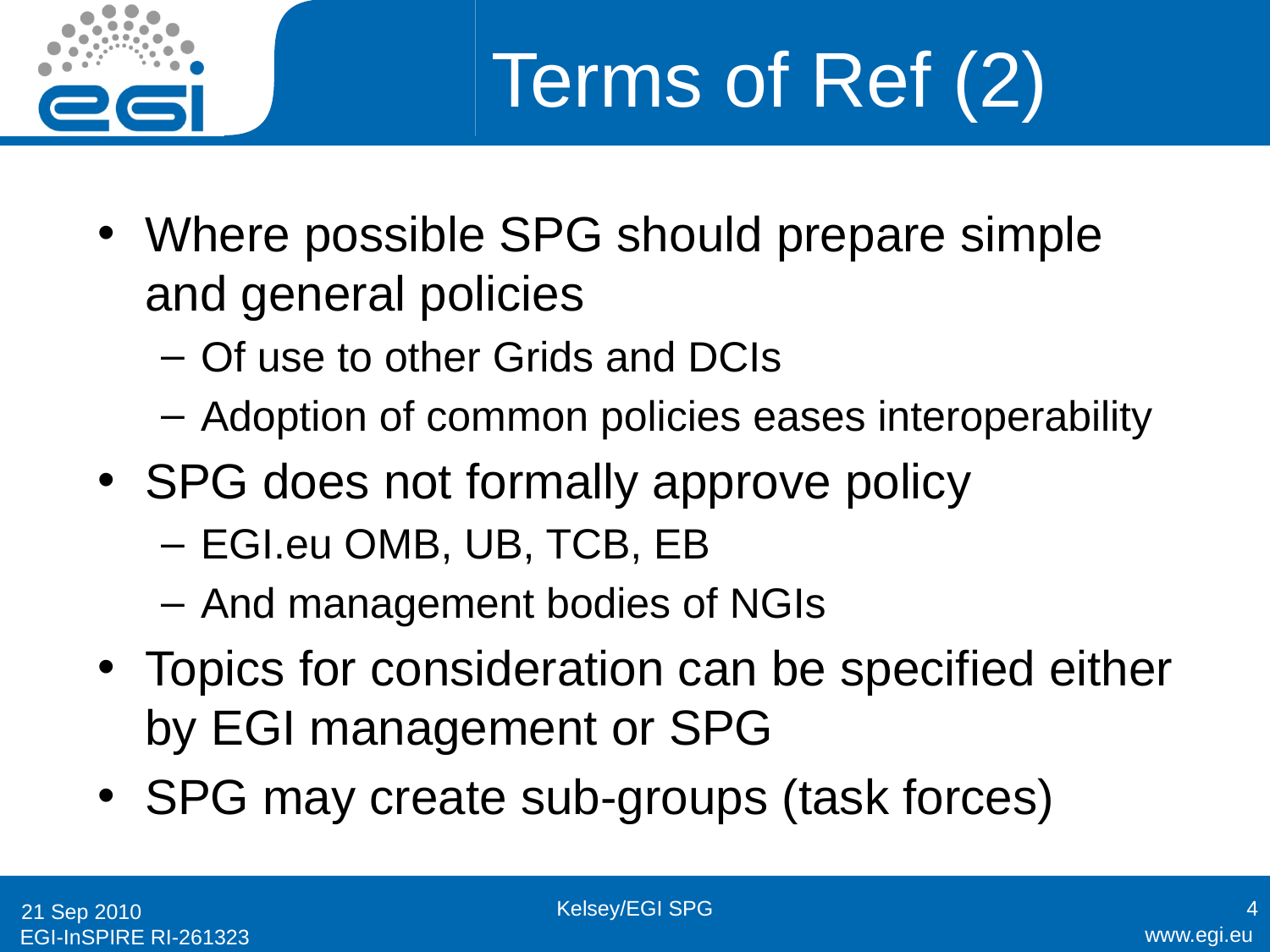

# Terms of Ref (2)
Where possible SPG should prepare simple and general policies
Of use to other Grids and DCIs
Adoption of common policies eases interoperability
SPG does not formally approve policy
EGI.eu OMB, UB, TCB, EB
And management bodies of NGIs
Topics for consideration can be specified either by EGI management or SPG
SPG may create sub-groups (task forces)
Kelsey/EGI SPG
4
21 Sep 2010